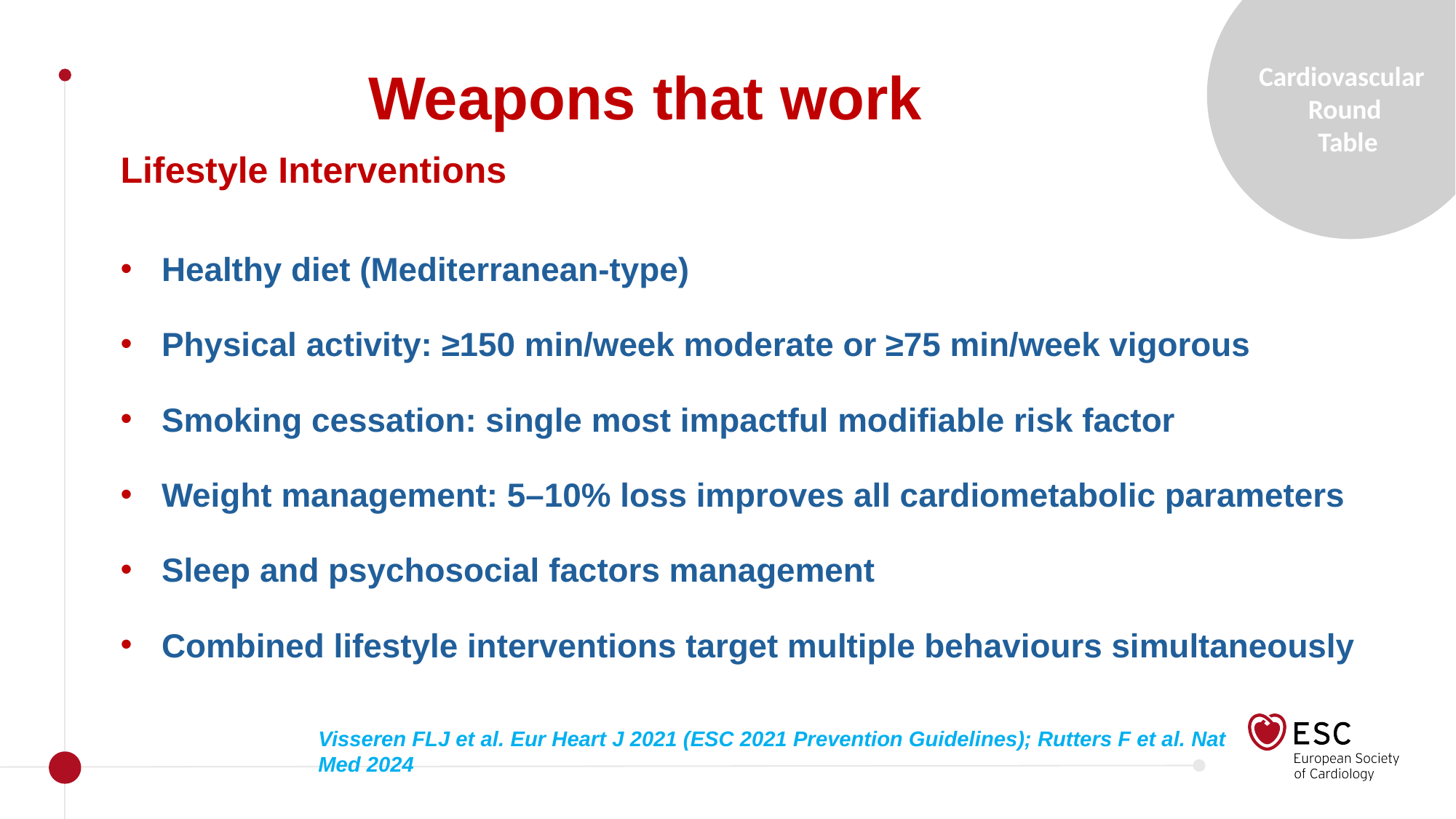

Weapons that work

Lifestyle Interventions

Healthy diet (Mediterranean-type)
Physical activity: ≥150 min/week moderate or ≥75 min/week vigorous
Smoking cessation: single most impactful modifiable risk factor
Weight management: 5–10% loss improves all cardiometabolic parameters
Sleep and psychosocial factors management
Combined lifestyle interventions target multiple behaviours simultaneously

Visseren FLJ et al. Eur Heart J 2021 (ESC 2021 Prevention Guidelines); Rutters F et al. Nat Med 2024